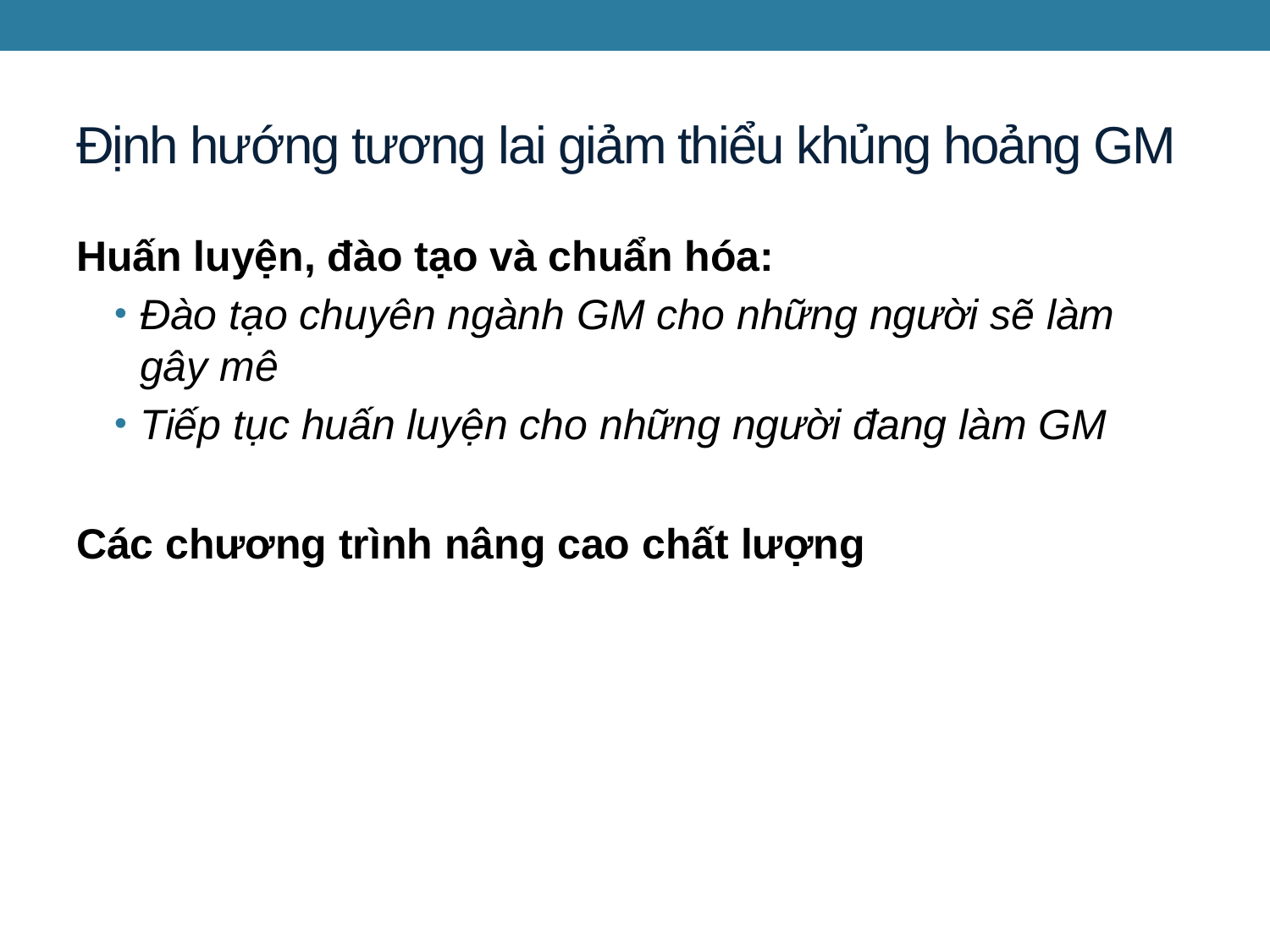

# Định hướng tương lai giảm thiểu khủng hoảng GM
Huấn luyện, đào tạo và chuẩn hóa:
Đào tạo chuyên ngành GM cho những người sẽ làm gây mê
Tiếp tục huấn luyện cho những người đang làm GM

Các chương trình nâng cao chất lượng